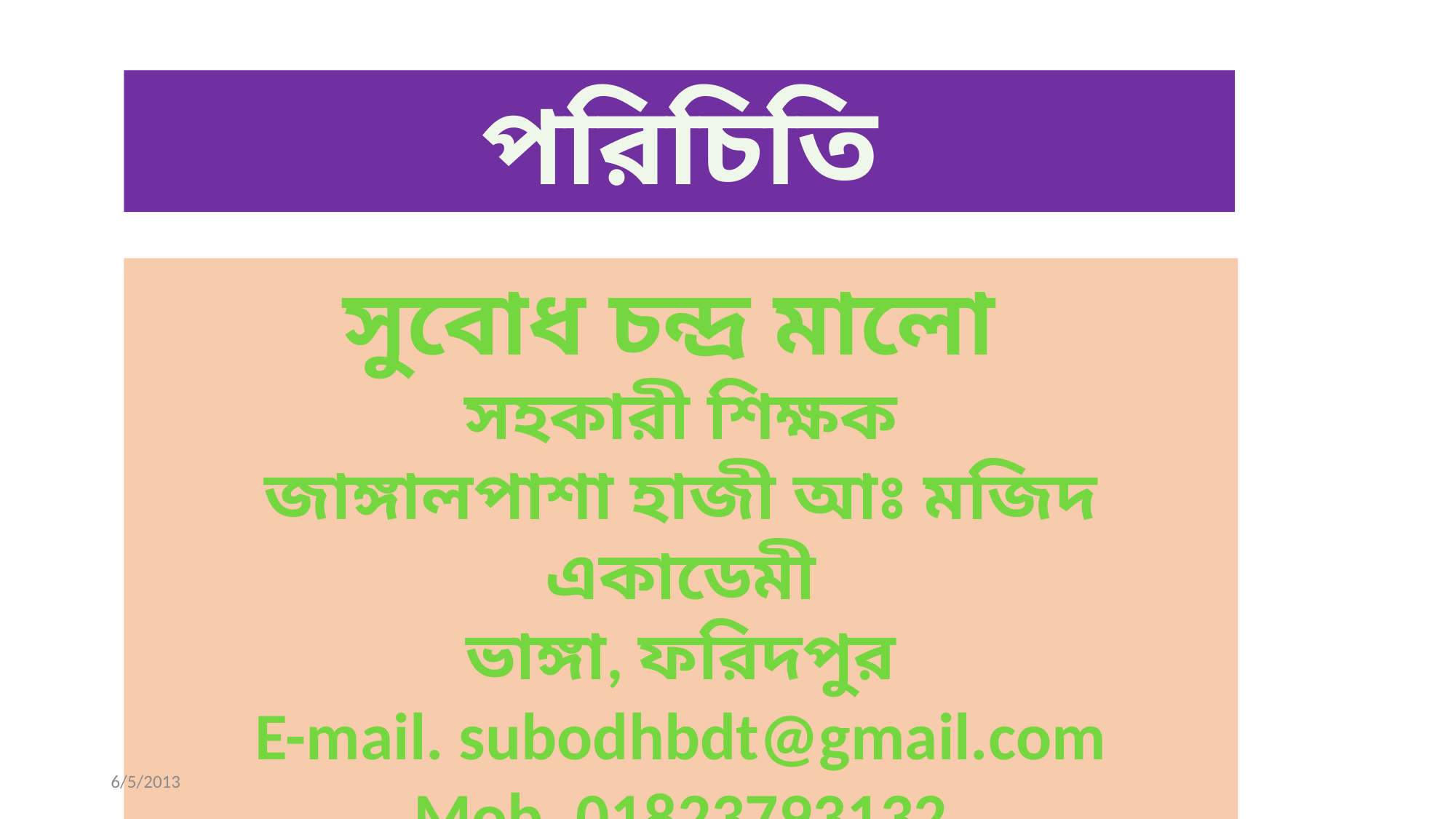

পরিচিতি
সুবোধ চন্দ্র মালো
সহকারী শিক্ষক
জাঙ্গালপাশা হাজী আঃ মজিদ একাডেমী
ভাঙ্গা, ফরিদপুর
E-mail. subodhbdt@gmail.com
Mob. 01823793132
6/5/2013
subodhbdt@gmail.com 01823793132